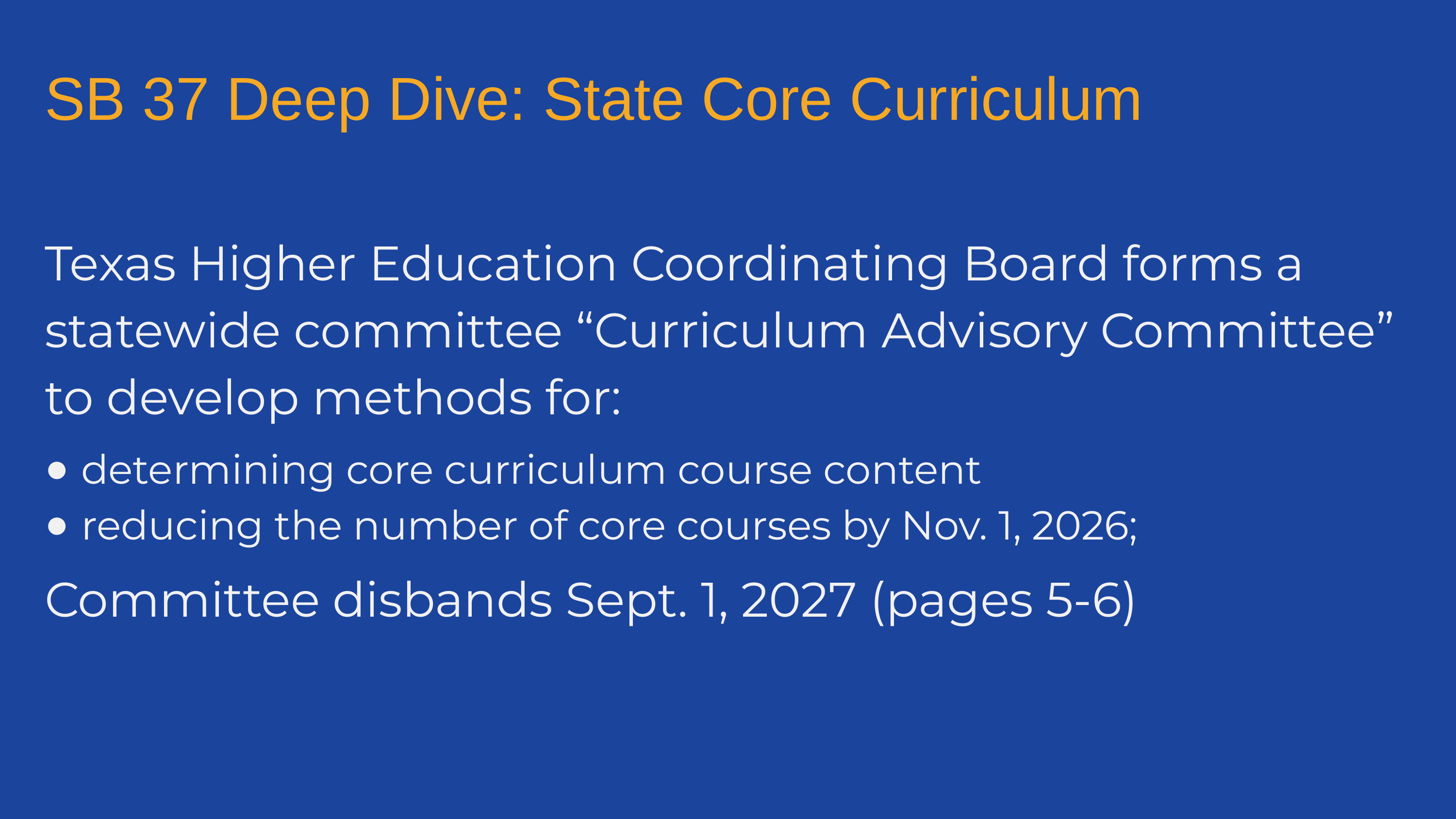

SB 37 Deep Dive: State Core Curriculum

Texas Higher Education Coordinating Board forms a statewide committee “Curriculum Advisory Committee” to develop methods for:
determining core curriculum course content
reducing the number of core courses by Nov. 1, 2026;
Committee disbands Sept. 1, 2027 (pages 5-6)